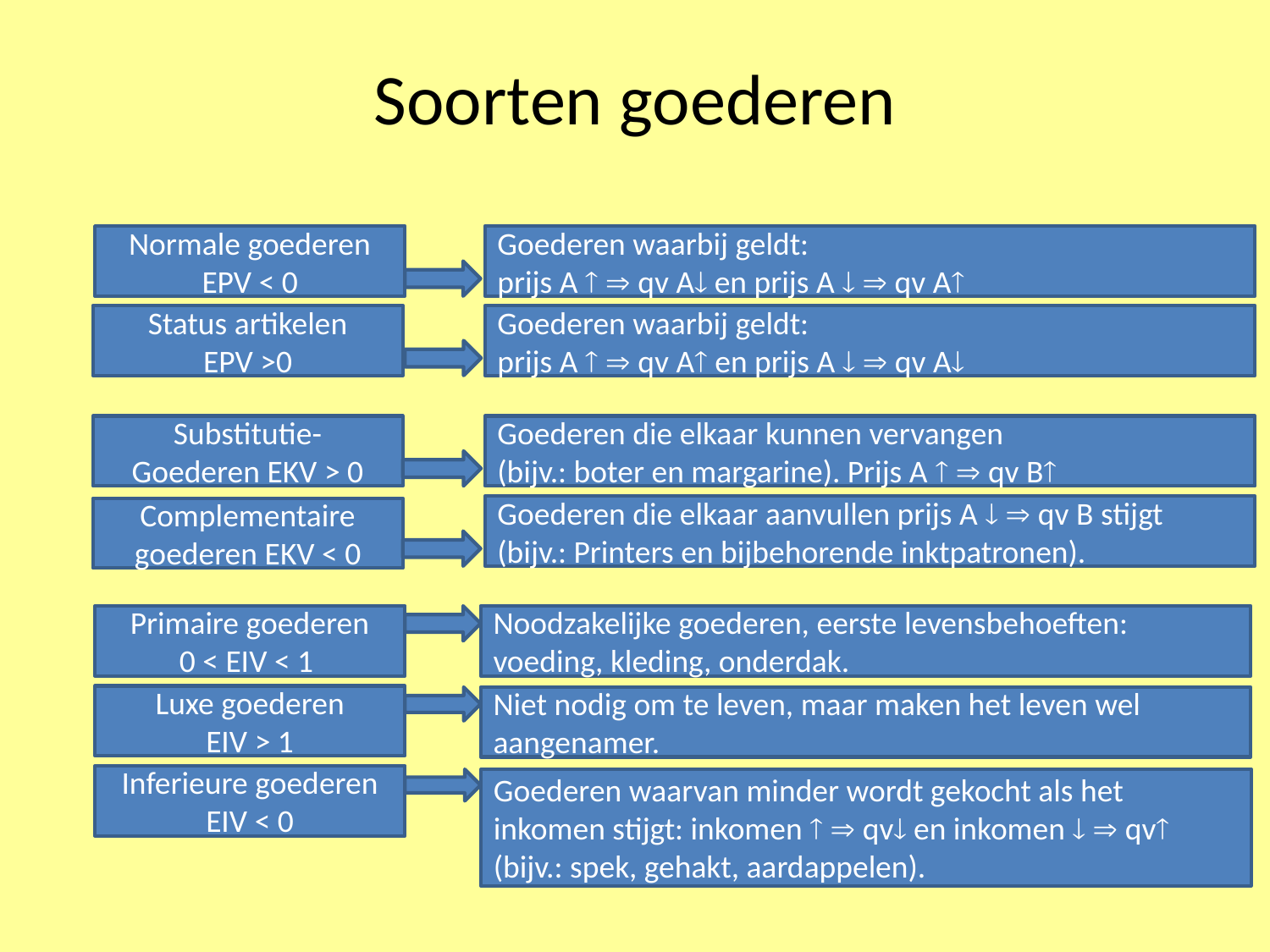

# Soorten goederen
Normale goederen
EPV < 0
Goederen waarbij geldt:
prijs A ↑ ⇒ qv A↓ en prijs A ↓ ⇒ qv A↑

Status artikelen
EPV >0
Goederen waarbij geldt:
prijs A ↑ ⇒ qv A↑ en prijs A ↓ ⇒ qv A↓

Substitutie-
Goederen EKV > 0
Goederen die elkaar kunnen vervangen
(bijv.: boter en margarine). Prijs A ↑ ⇒ qv B↑

Goederen die elkaar aanvullen prijs A ↓ ⇒ qv B stijgt
(bijv.: Printers en bijbehorende inktpatronen).
Complementaire goederen EKV < 0

Primaire goederen
0 < EIV < 1

Noodzakelijke goederen, eerste levensbehoeften: voeding, kleding, onderdak.
Luxe goederen
EIV > 1

Niet nodig om te leven, maar maken het leven wel aangenamer.
Inferieure goederen
EIV < 0

Goederen waarvan minder wordt gekocht als het inkomen stijgt: inkomen ↑ ⇒ qv↓ en inkomen ↓ ⇒ qv↑ (bijv.: spek, gehakt, aardappelen).